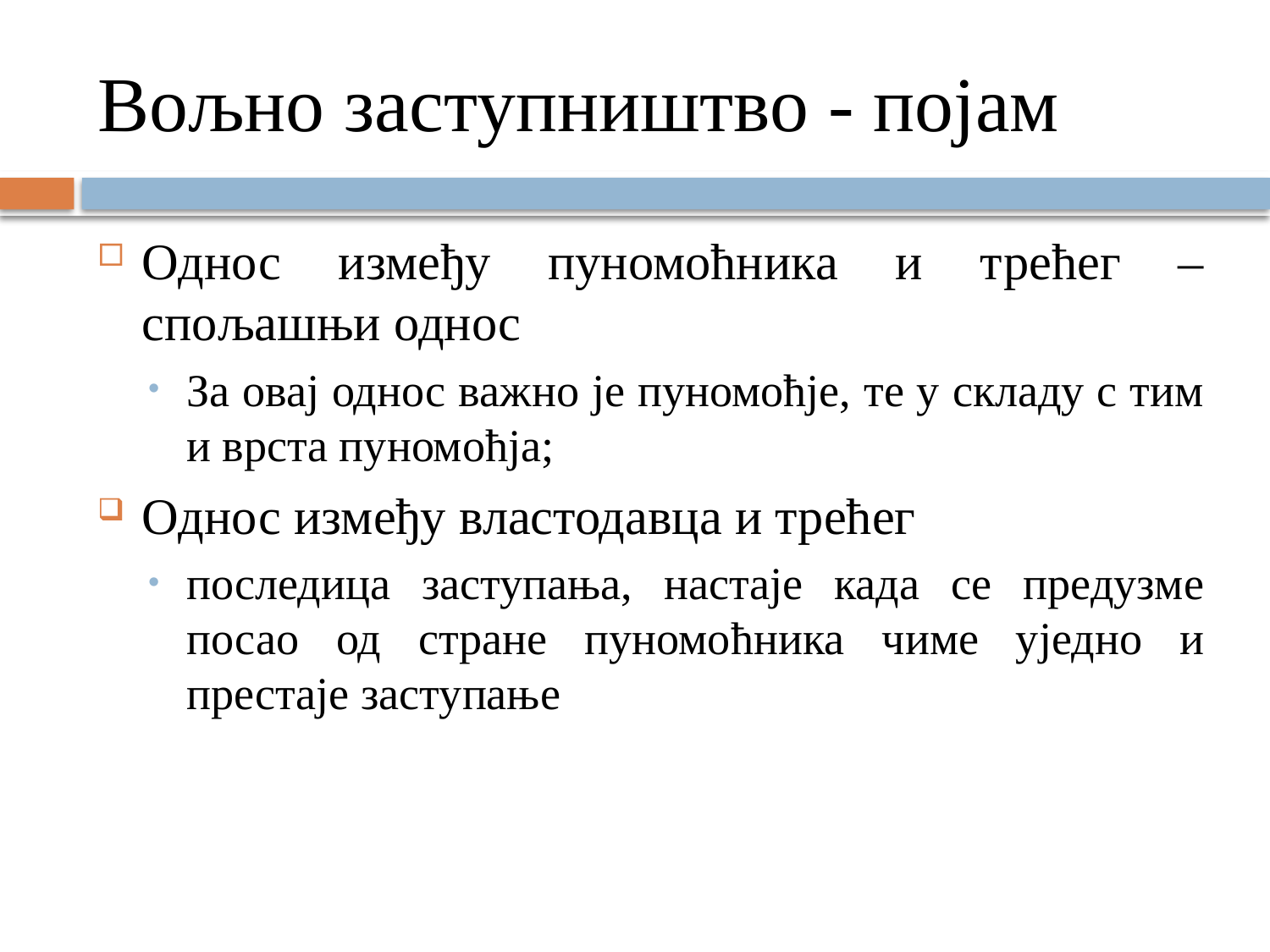

# Вољно заступништво - појам
Однос између пуномоћника и трећег – спољашњи однос
За овај однос важно је пуномоћје, те у складу с тим и врста пуномоћја;
Однос између властодавца и трећег
последица заступања, настаје када се предузме посао од стране пуномоћника чиме уједно и престаје заступање